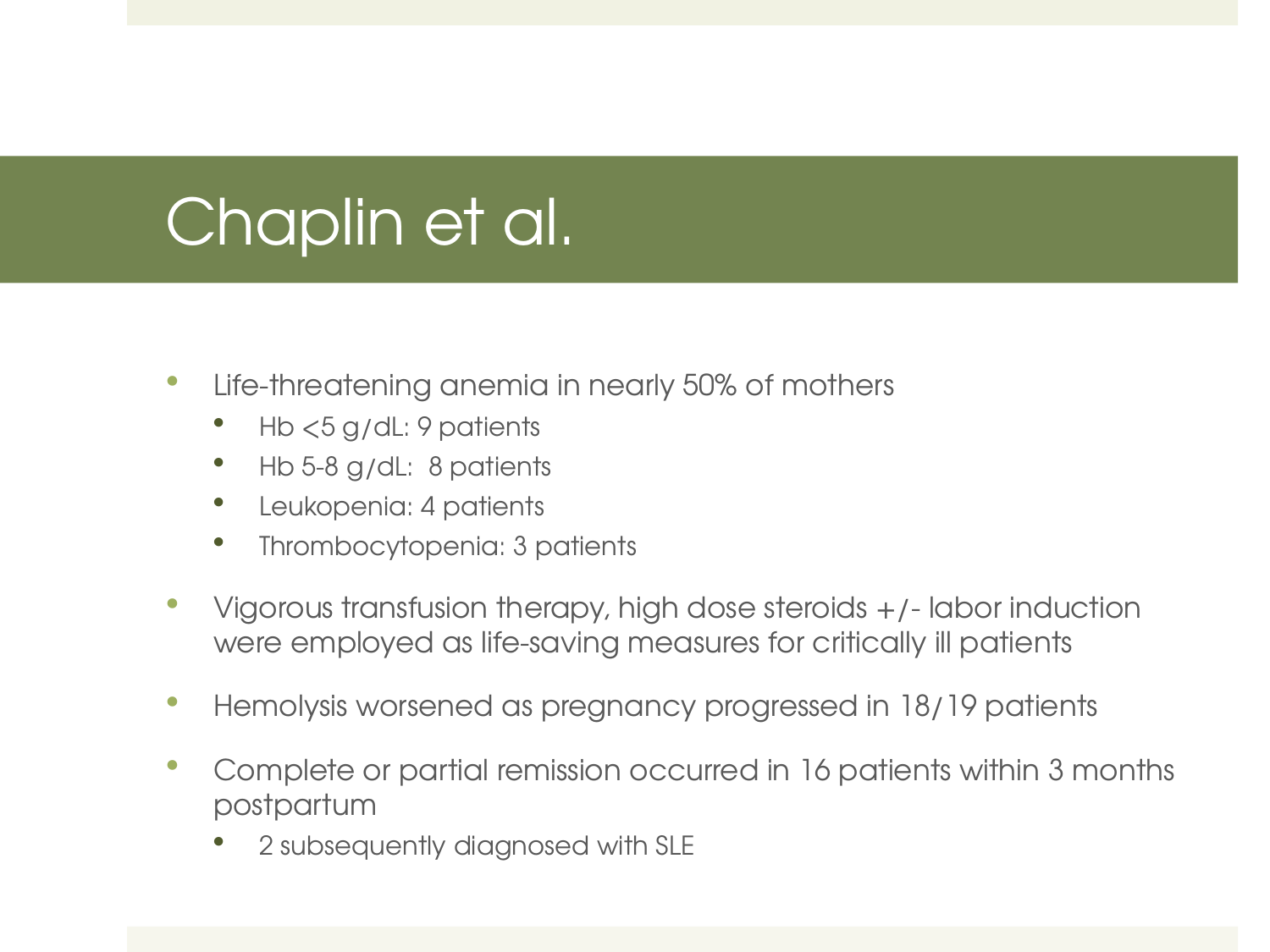

# Chaplin et al.
Life-threatening anemia in nearly 50% of mothers
Hb <5 g/dL: 9 patients
Hb 5-8 g/dL:  8 patients
Leukopenia: 4 patients
Thrombocytopenia: 3 patients
Vigorous transfusion therapy, high dose steroids +/- labor induction were employed as life-saving measures for critically ill patients
Hemolysis worsened as pregnancy progressed in 18/19 patients
Complete or partial remission occurred in 16 patients within 3 months postpartum
2 subsequently diagnosed with SLE